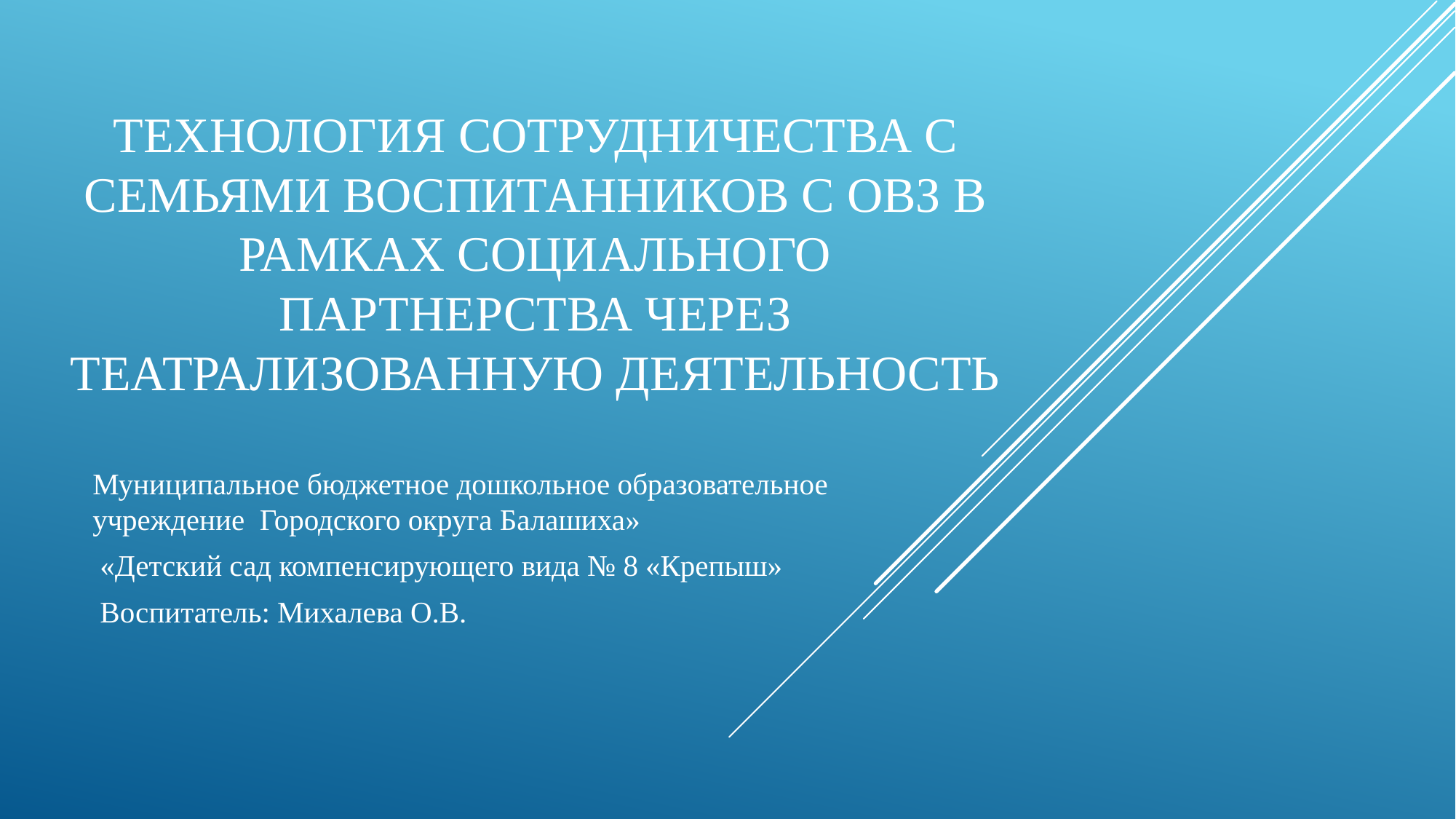

# Технология Сотрудничества с семьями воспитанников с ОВЗ в рамках социального партнерства через театрализованную деятельность
Муниципальное бюджетное дошкольное образовательное учреждение  Городского округа Балашиха»
 «Детский сад компенсирующего вида № 8 «Крепыш»
 Воспитатель: Михалева О.В.